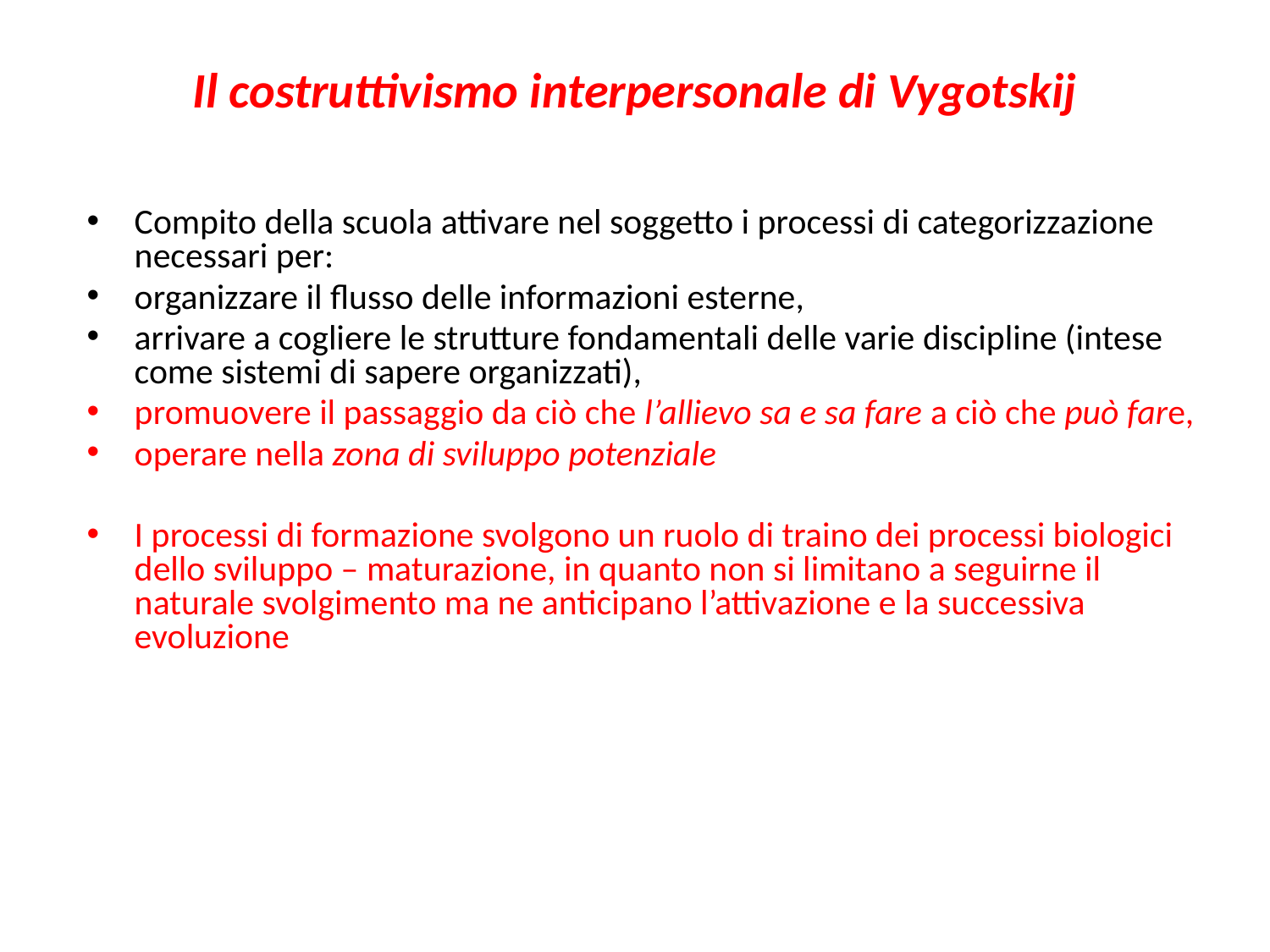

# Il costruttivismo interpersonale di Vygotskij
Compito della scuola attivare nel soggetto i processi di categorizzazione necessari per:
organizzare il flusso delle informazioni esterne,
arrivare a cogliere le strutture fondamentali delle varie discipline (intese come sistemi di sapere organizzati),
promuovere il passaggio da ciò che l’allievo sa e sa fare a ciò che può fare,
operare nella zona di sviluppo potenziale

I processi di formazione svolgono un ruolo di traino dei processi biologici dello sviluppo – maturazione, in quanto non si limitano a seguirne il naturale svolgimento ma ne anticipano l’attivazione e la successiva evoluzione